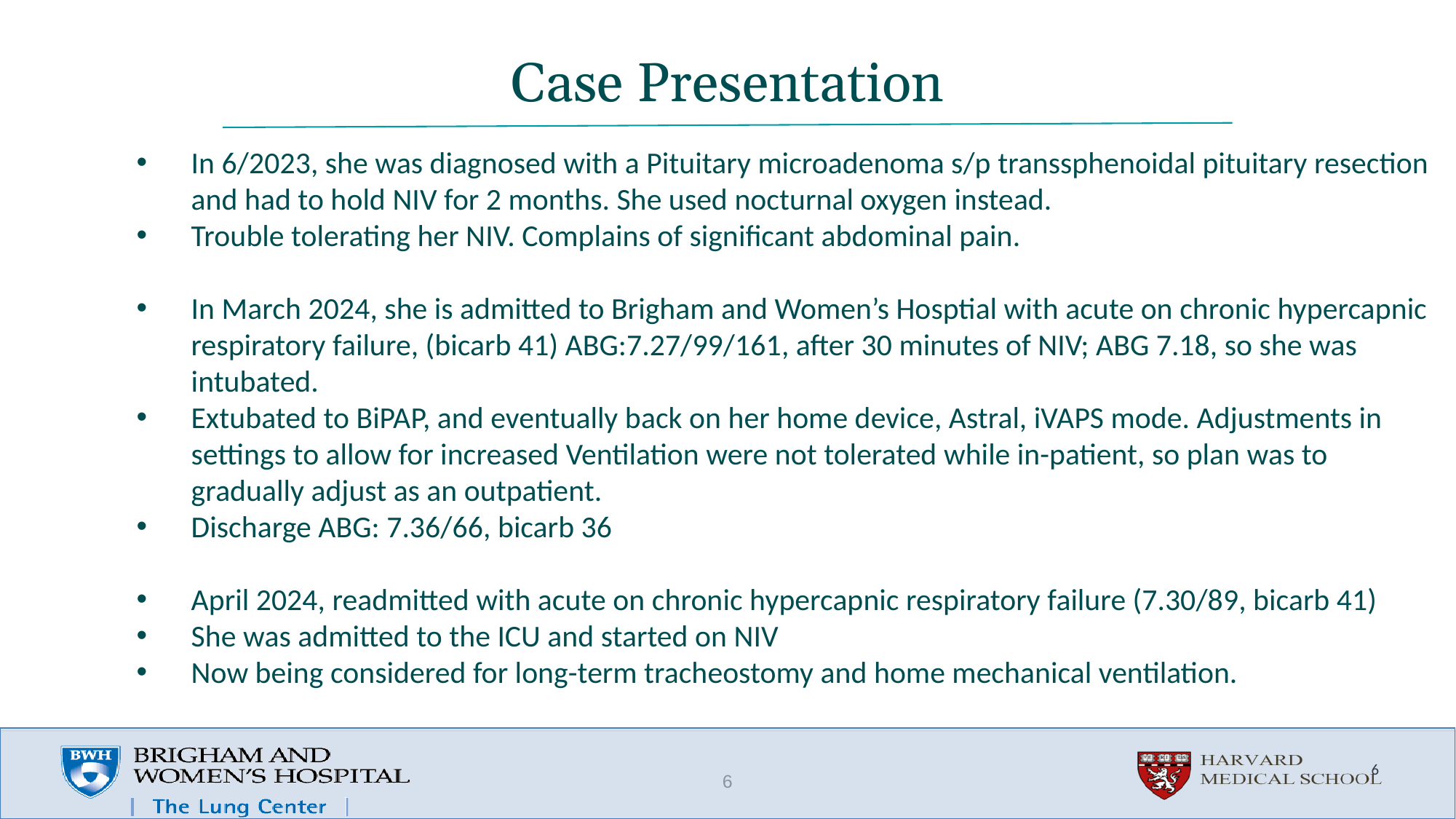

# Case Presentation
In 6/2023, she was diagnosed with a Pituitary microadenoma s/p transsphenoidal pituitary resection and had to hold NIV for 2 months. She used nocturnal oxygen instead.
Trouble tolerating her NIV. Complains of significant abdominal pain.

In March 2024, she is admitted to Brigham and Women’s Hosptial with acute on chronic hypercapnic respiratory failure, (bicarb 41) ABG:7.27/99/161, after 30 minutes of NIV; ABG 7.18, so she was intubated.
Extubated to BiPAP, and eventually back on her home device, Astral, iVAPS mode. Adjustments in settings to allow for increased Ventilation were not tolerated while in-patient, so plan was to gradually adjust as an outpatient.
Discharge ABG: 7.36/66, bicarb 36

April 2024, readmitted with acute on chronic hypercapnic respiratory failure (7.30/89, bicarb 41)
She was admitted to the ICU and started on NIV
Now being considered for long-term tracheostomy and home mechanical ventilation.